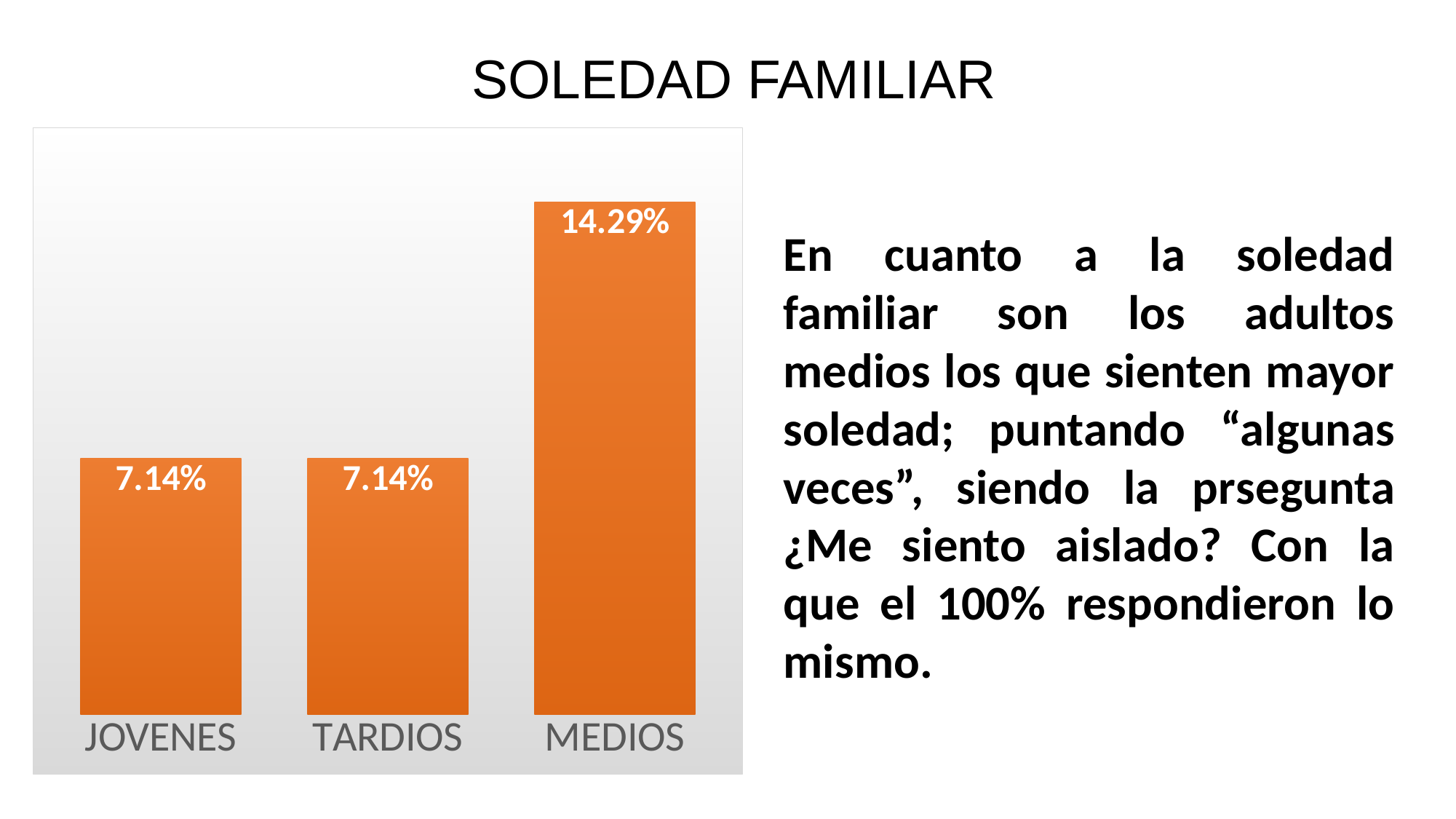

SOLEDAD FAMILIAR

### Chart

| Category | Serie 1 |
|---|---|
| JOVENES | 0.0714 |
| TARDIOS | 0.0714 |
| MEDIOS | 0.1429 |
En cuanto a la soledad familiar son los adultos medios los que sienten mayor soledad; puntando “algunas veces”, siendo la prsegunta ¿Me siento aislado? Con la que el 100% respondieron lo mismo.